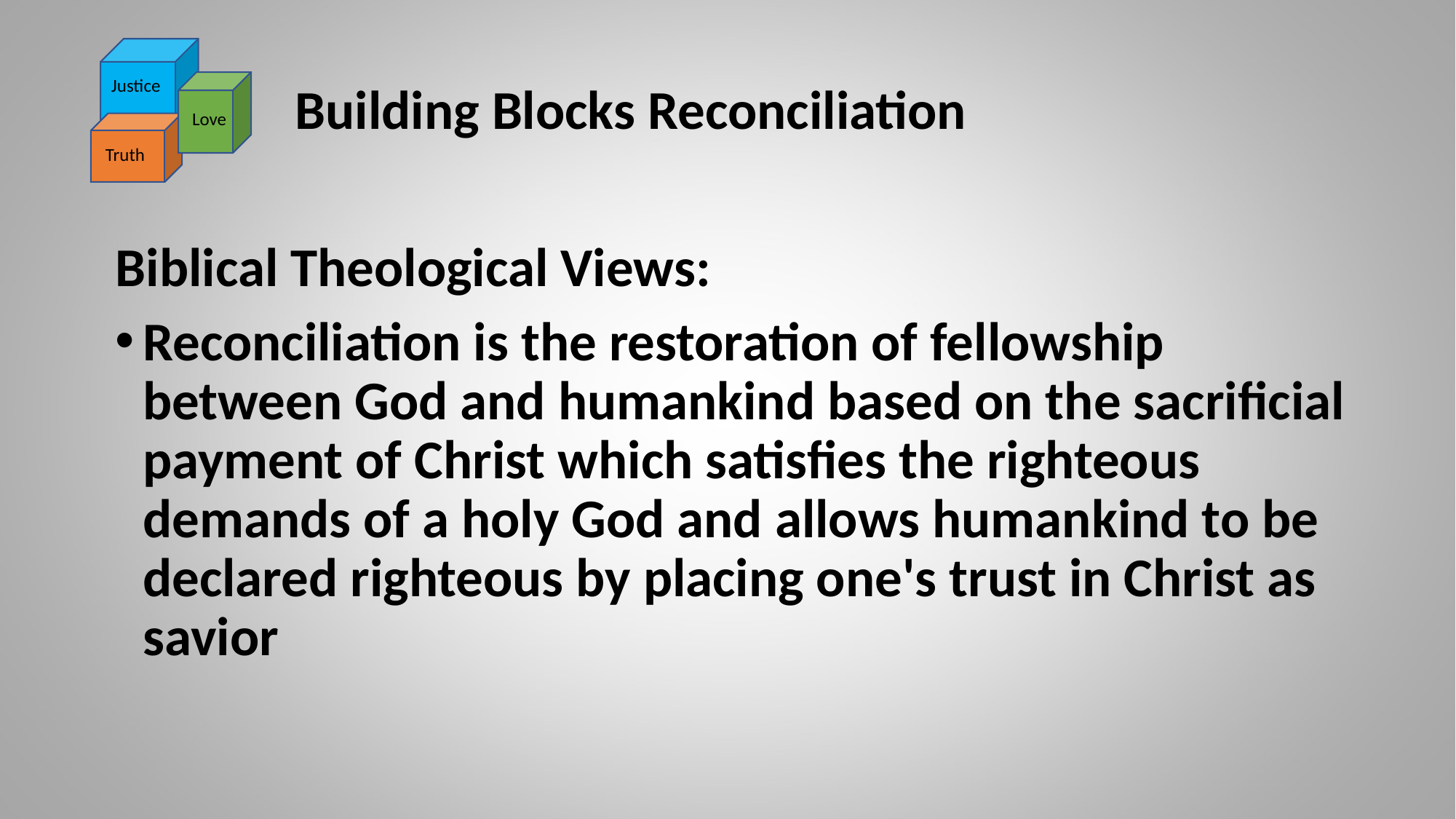

# Building Blocks Reconciliation

Justice

Love

Truth
Biblical Theological Views:
Reconciliation is the restoration of fellowship between God and humankind based on the sacrificial payment of Christ which satisfies the righteous demands of a holy God and allows humankind to be declared righteous by placing one's trust in Christ as savior